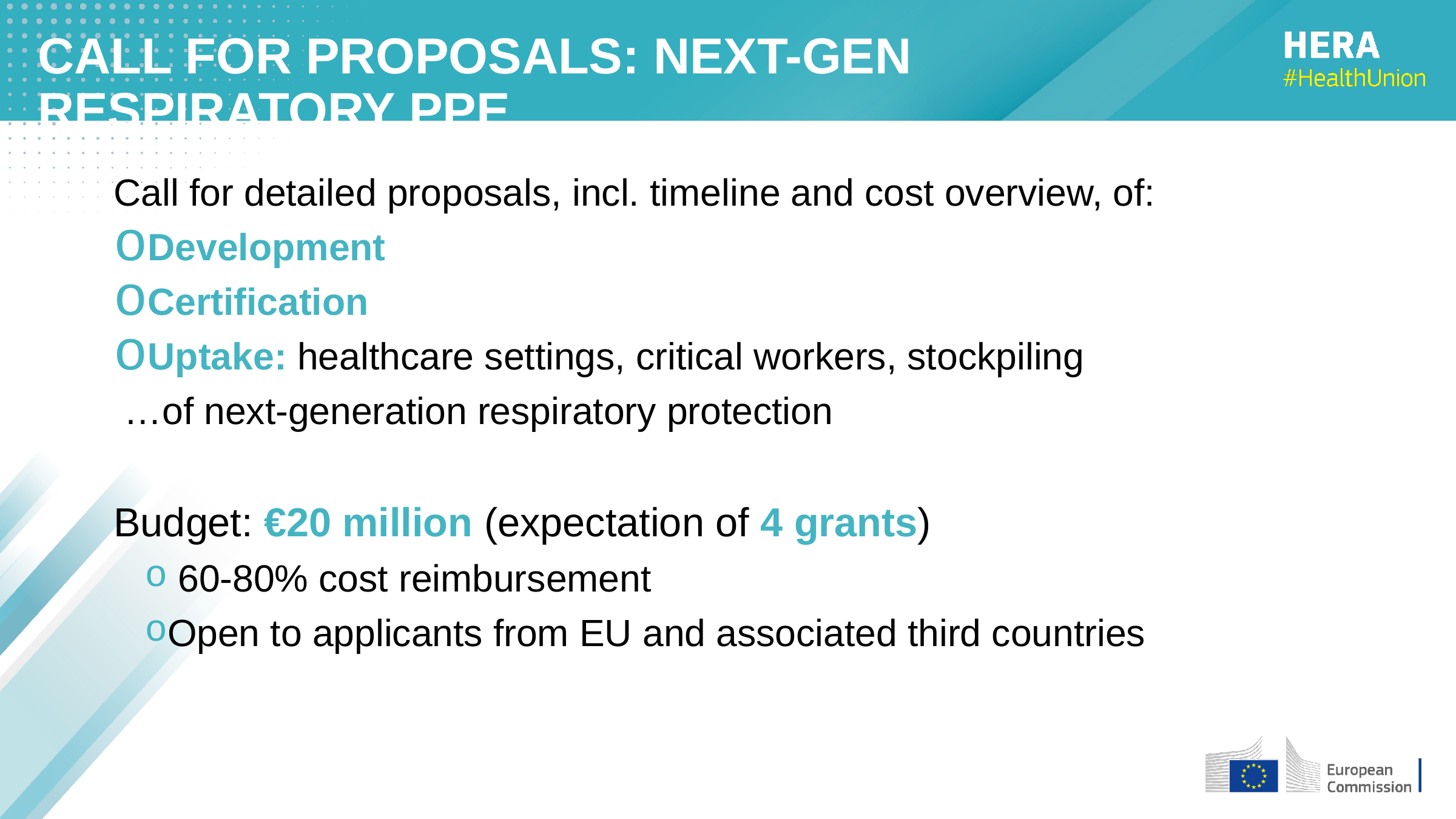

# Call for proposals: next-gen respiratory PPE
Call for detailed proposals, incl. timeline and cost overview, of:
Development
Certification
Uptake: healthcare settings, critical workers, stockpiling
 …of next-generation respiratory protection

Budget: €20 million (expectation of 4 grants)
 60-80% cost reimbursement
Open to applicants from EU and associated third countries